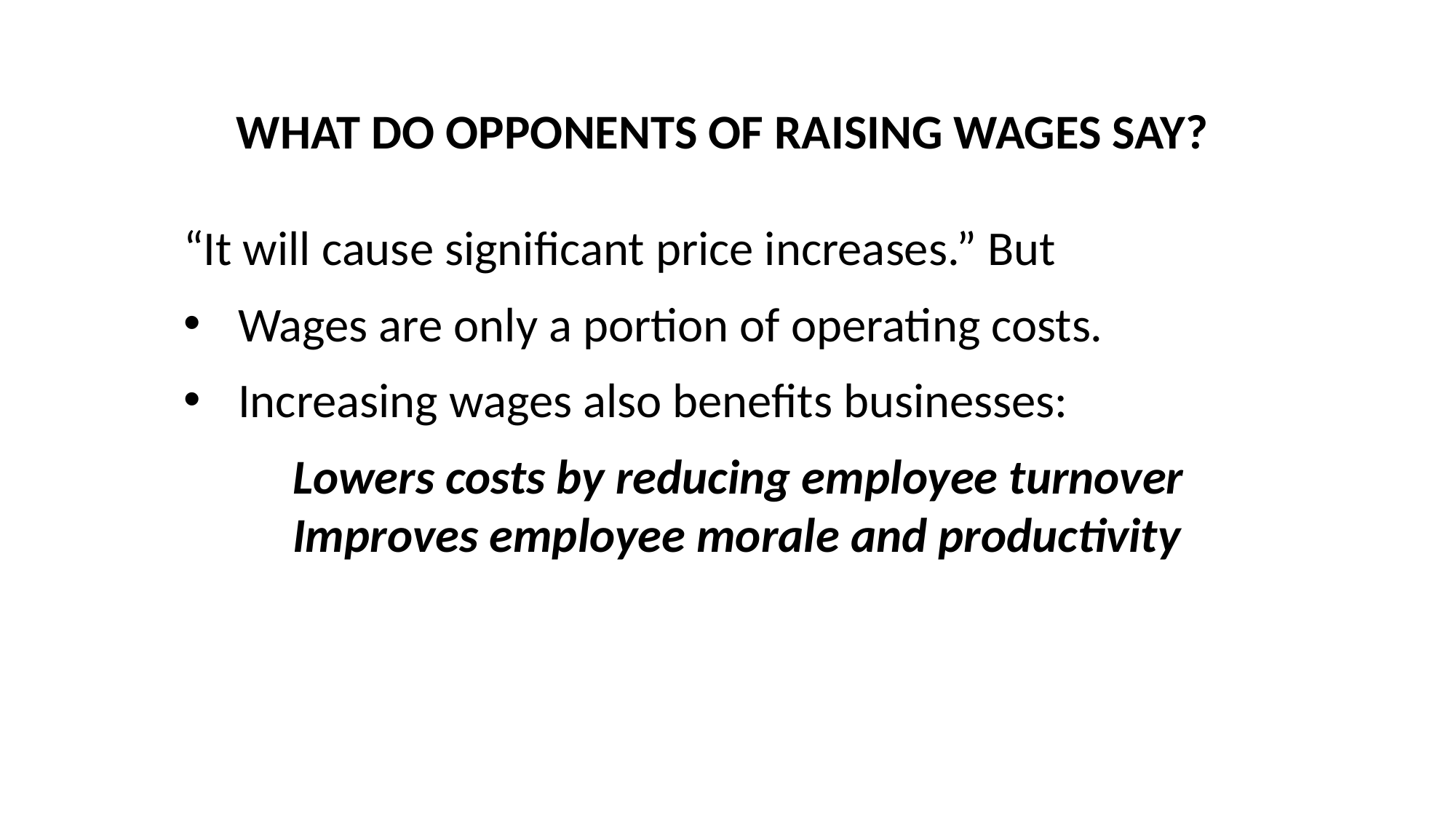

WHAT DO OPPONENTS OF RAISING WAGES SAY?

“It will cause significant price increases.” But
Wages are only a portion of operating costs.
Increasing wages also benefits businesses:
	Lowers costs by reducing employee turnover
	Improves employee morale and productivity